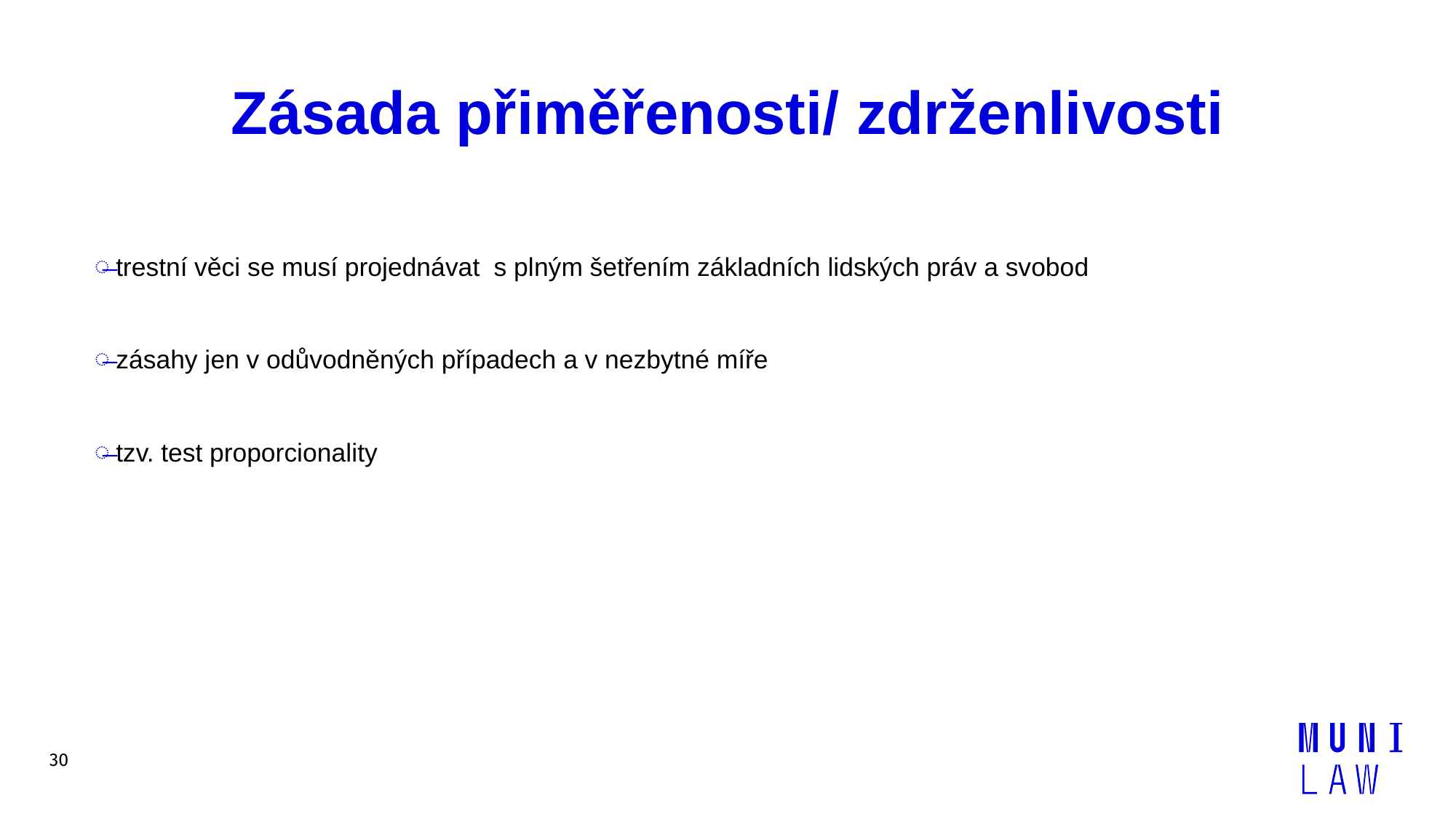

# Zásada přiměřenosti/ zdrženlivosti

trestní věci se musí projednávat  s plným šetřením základních lidských práv a svobod

zásahy jen v odůvodněných případech a v nezbytné míře

tzv. test proporcionality

30